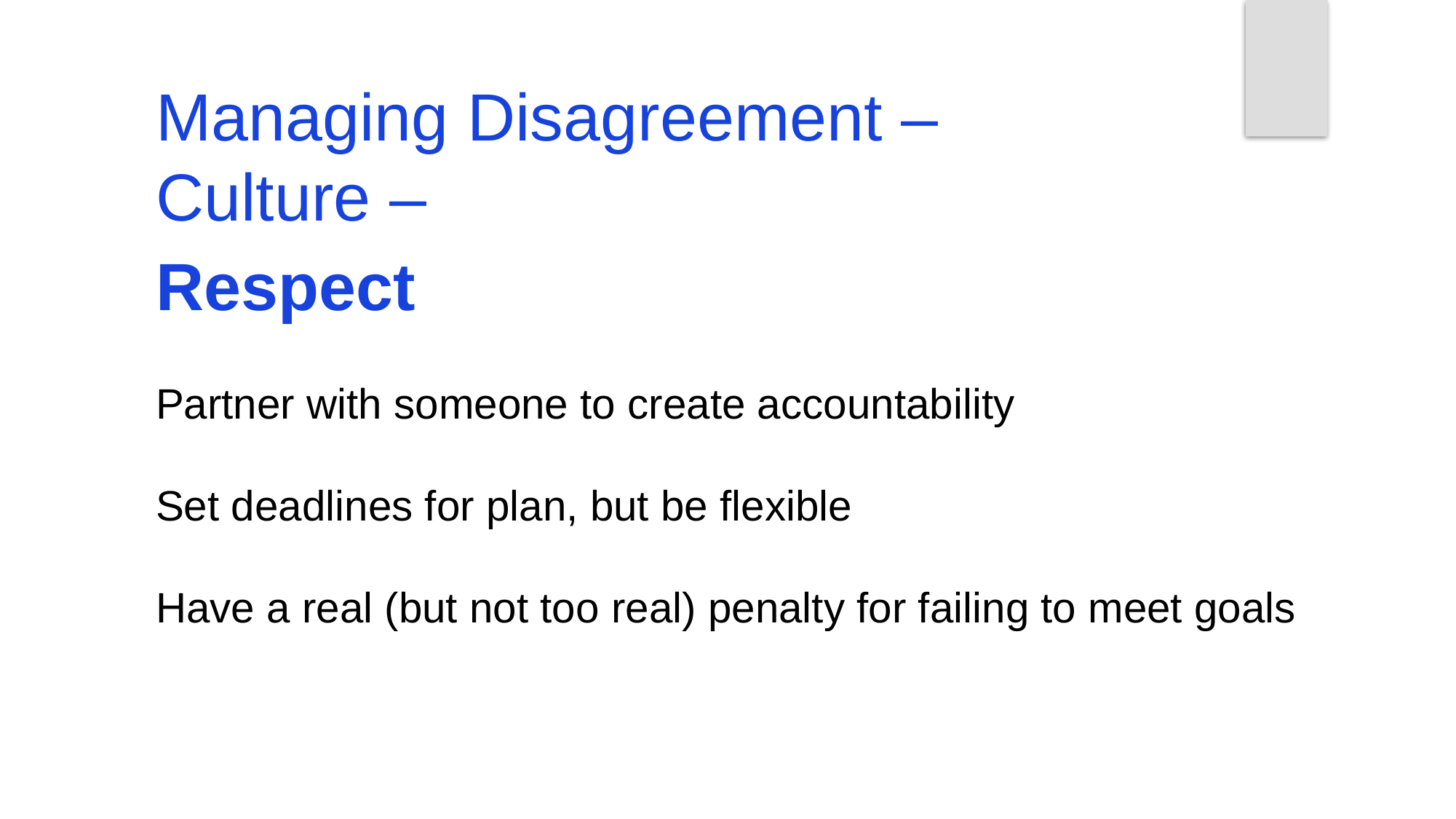

Managing Disagreement – Culture –
Respect

Partner with someone to create accountability

Set deadlines for plan, but be flexible

Have a real (but not too real) penalty for failing to meet goals